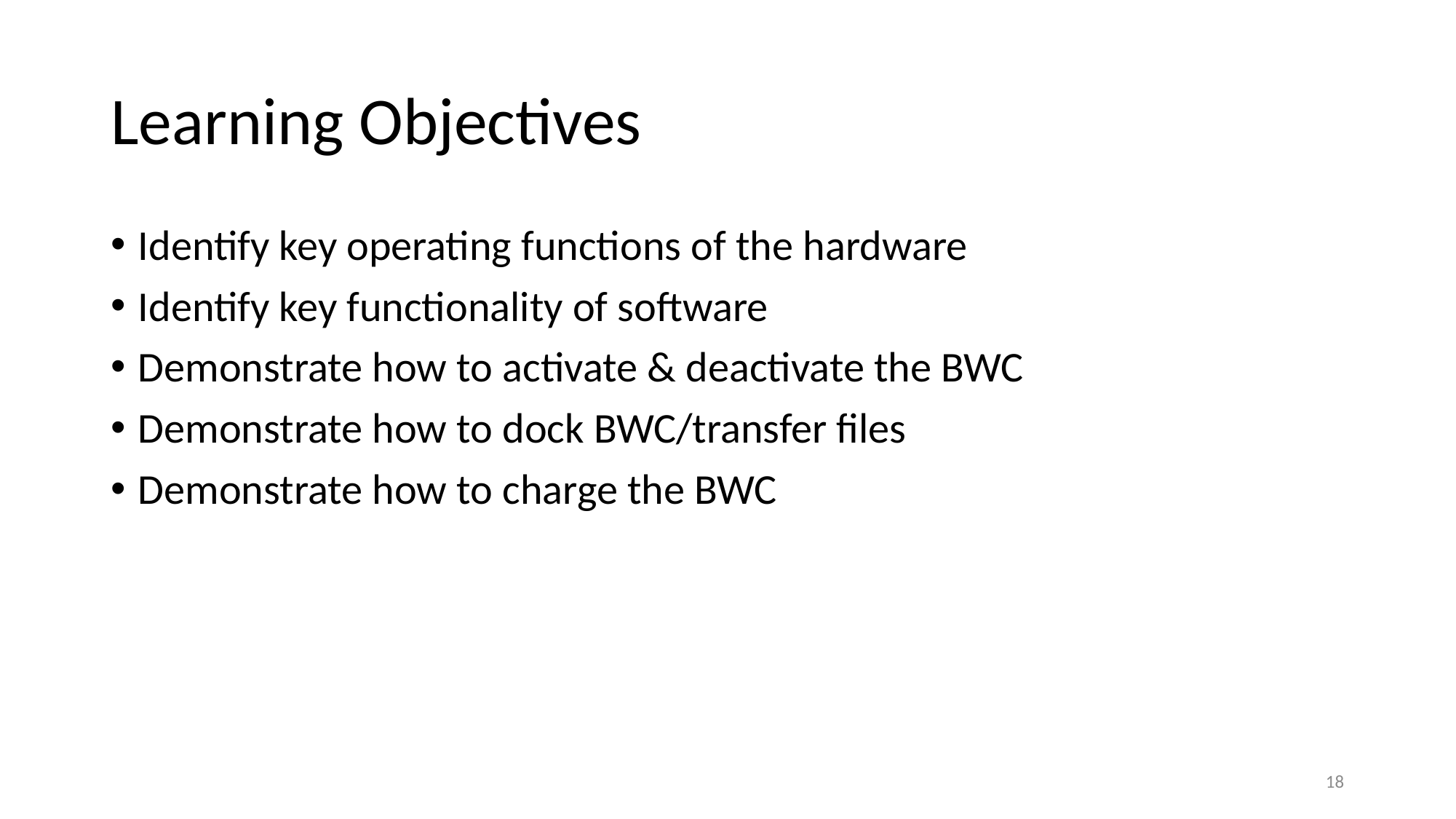

# Learning Objectives
Identify key operating functions of the hardware
Identify key functionality of software
Demonstrate how to activate & deactivate the BWC
Demonstrate how to dock BWC/transfer files
Demonstrate how to charge the BWC
18